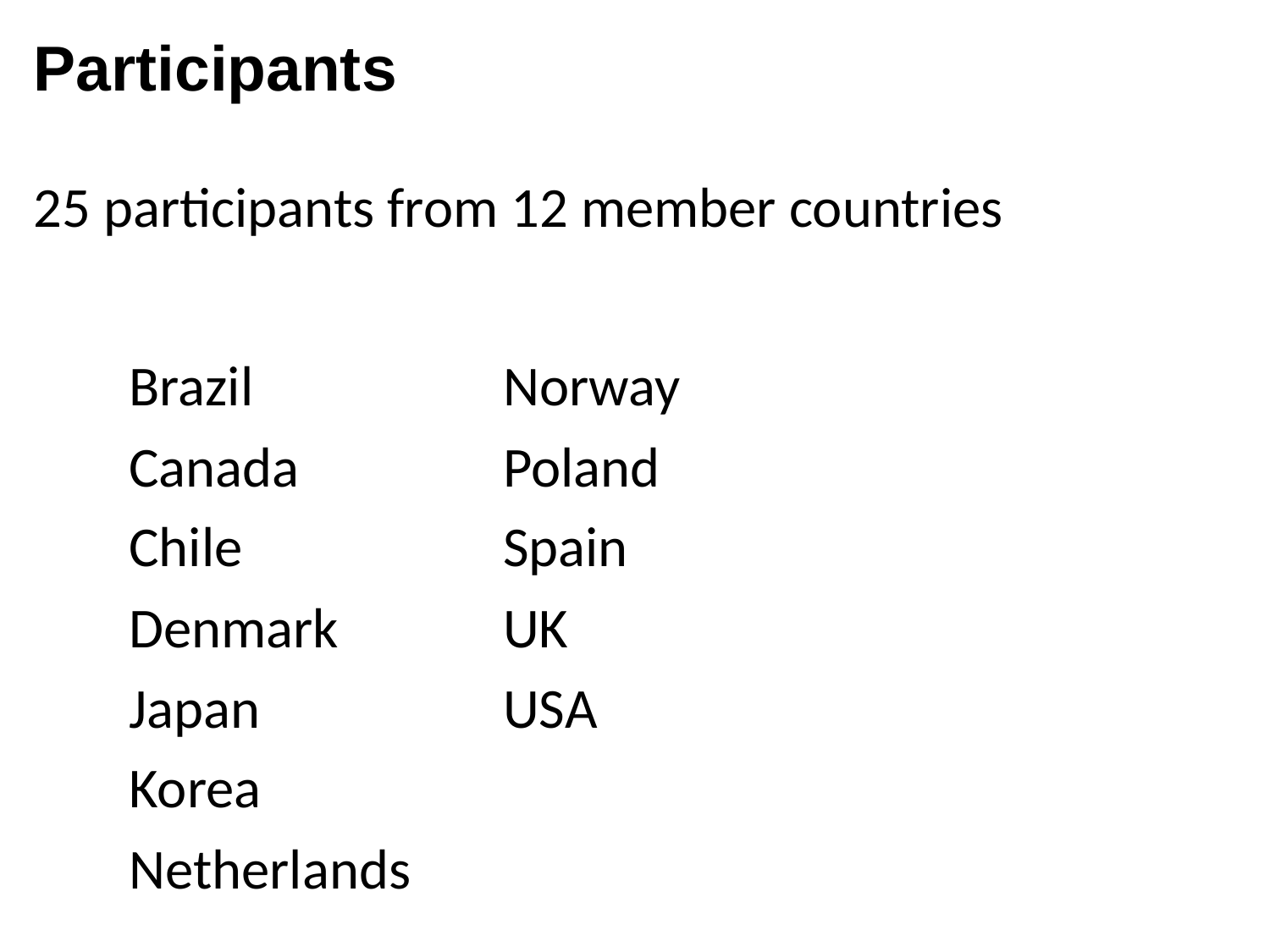

Participants

25 participants from 12 member countries
| Brazil | Norway |  |
| --- | --- | --- |
| Canada | Poland |  |
| Chile | Spain |  |
| Denmark | UK |  |
| Japan | USA |  |
| Korea |  |  |
| Netherlands |  |  |